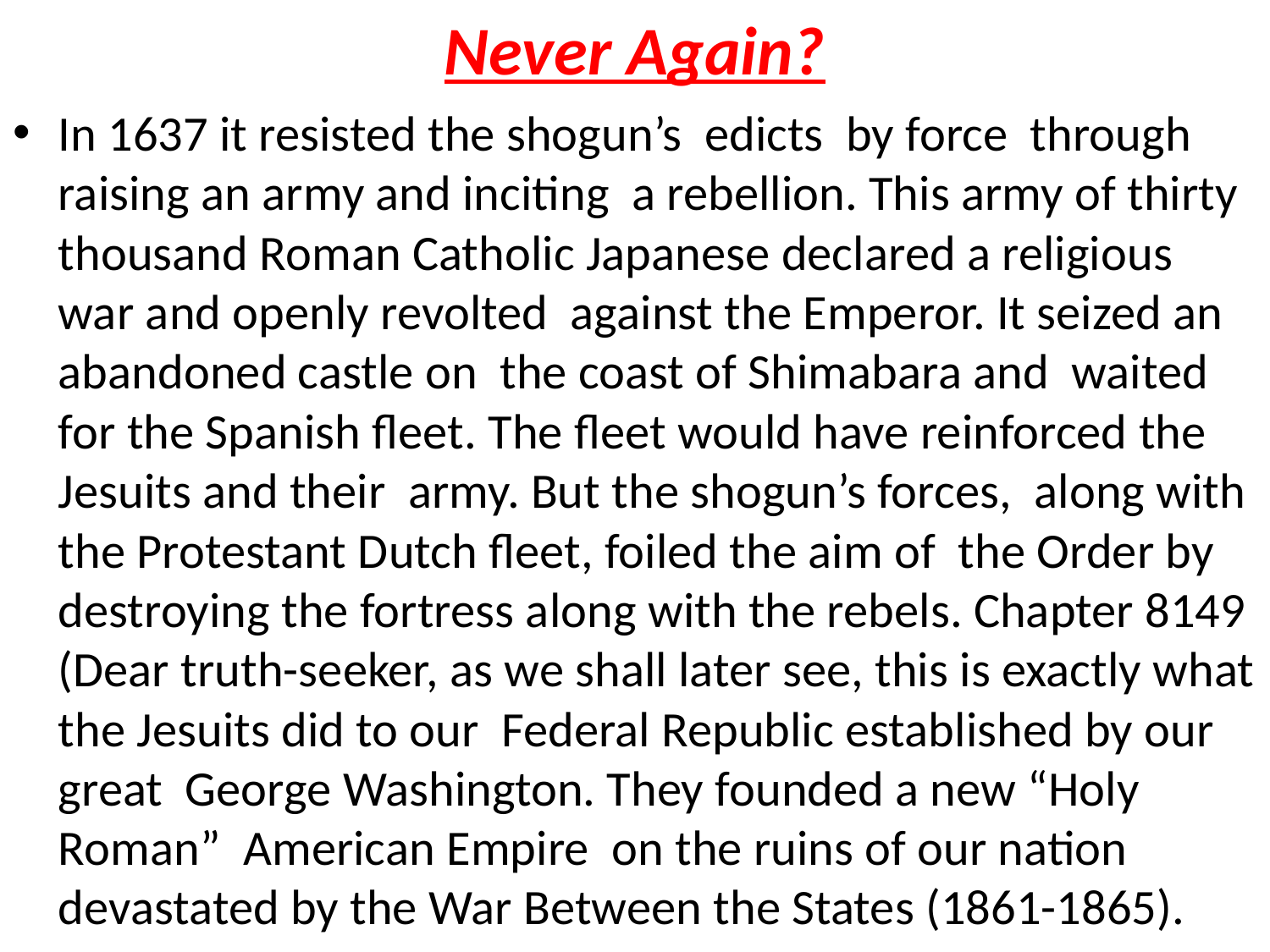

# Never Again?
In 1637 it resisted the shogun’s  edicts  by force  through raising an army and inciting  a rebellion. This army of thirty  thousand Roman Catholic Japanese declared a religious war and openly revolted  against the Emperor. It seized an abandoned castle on  the coast of Shimabara and  waited for the Spanish fleet. The fleet would have reinforced the Jesuits and their  army. But the shogun’s forces,  along with the Protestant Dutch fleet, foiled the aim of  the Order by destroying the fortress along with the rebels. Chapter 8149 (Dear truth-seeker, as we shall later see, this is exactly what the Jesuits did to our  Federal Republic established by our great  George Washington. They founded a new “Holy Roman”  American Empire  on the ruins of our nation devastated by the War Between the States (1861-1865).